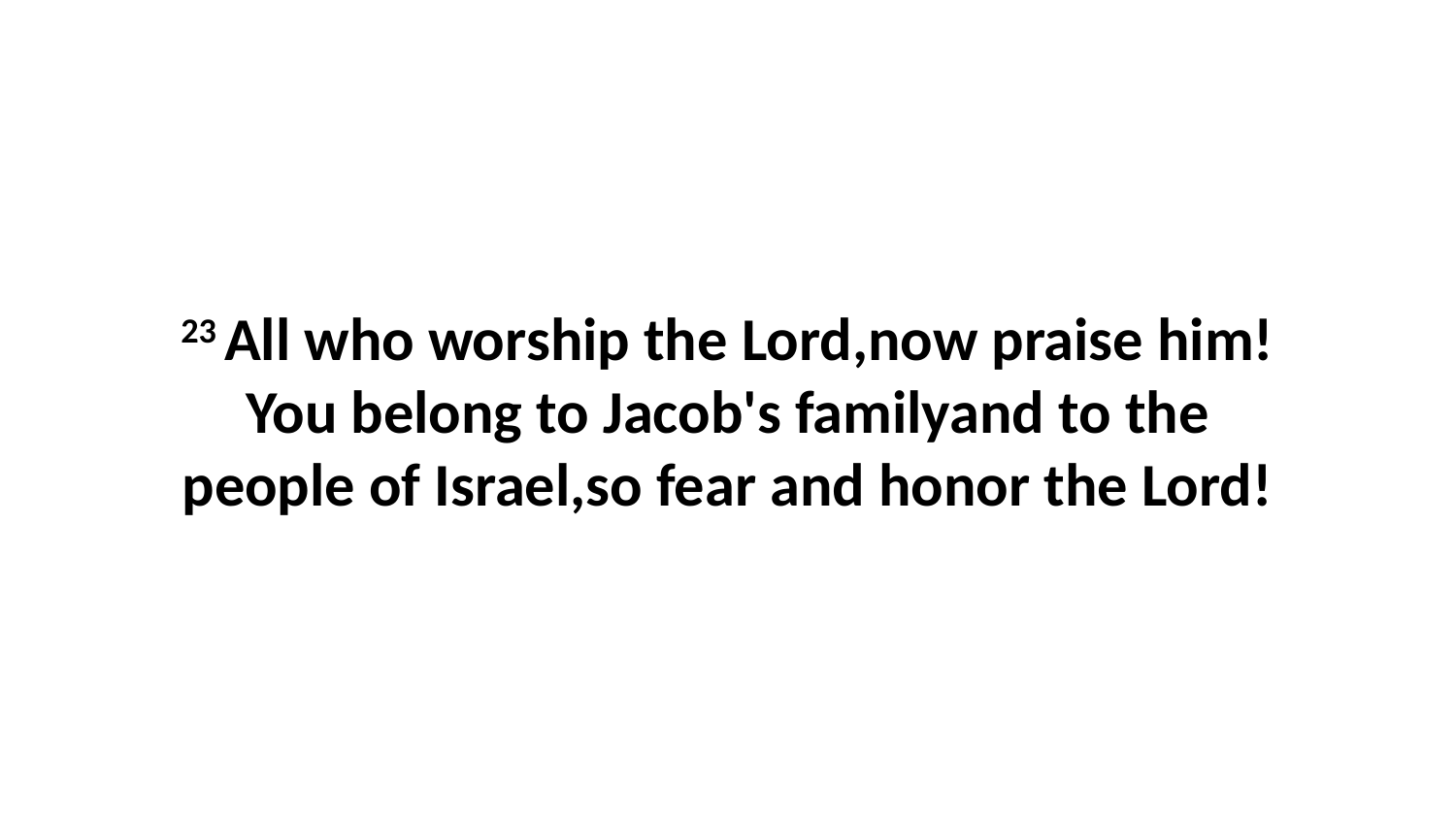

23 All who worship the Lord,now praise him!You belong to Jacob's familyand to the people of Israel,so fear and honor the Lord!